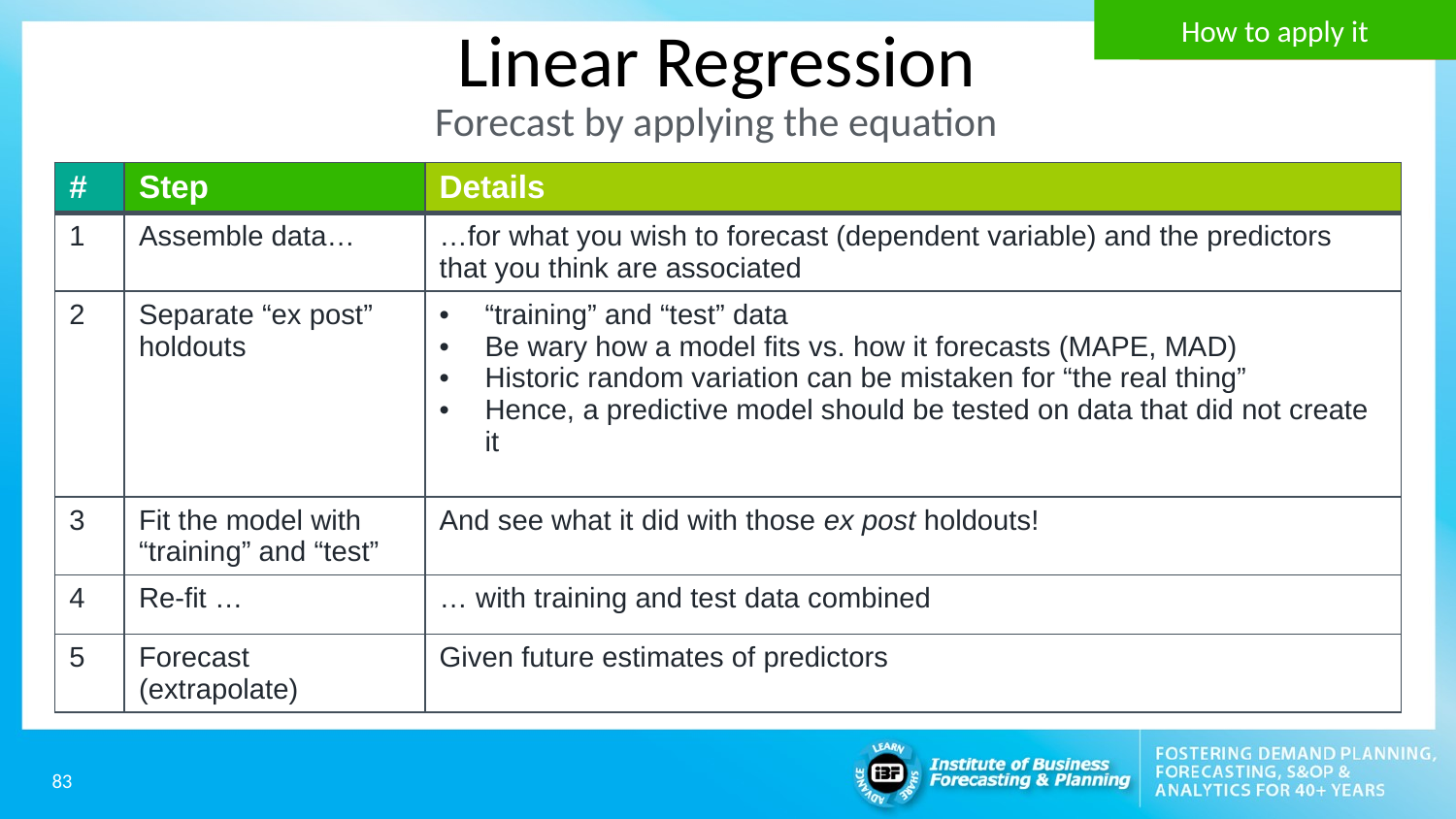

How to apply it
How to apply it
Linear Regression
Forecast by applying the equation
| # | Step | Details |
| --- | --- | --- |
| 1 | Assemble data… | …for what you wish to forecast (dependent variable) and the predictors that you think are associated |
| 2 | Separate “ex post” holdouts | “training” and “test” data Be wary how a model fits vs. how it forecasts (MAPE, MAD) Historic random variation can be mistaken for “the real thing” Hence, a predictive model should be tested on data that did not create it |
| 3 | Fit the model with “training” and “test” | And see what it did with those ex post holdouts! |
| 4 | Re-fit … | … with training and test data combined |
| 5 | Forecast (extrapolate) | Given future estimates of predictors |